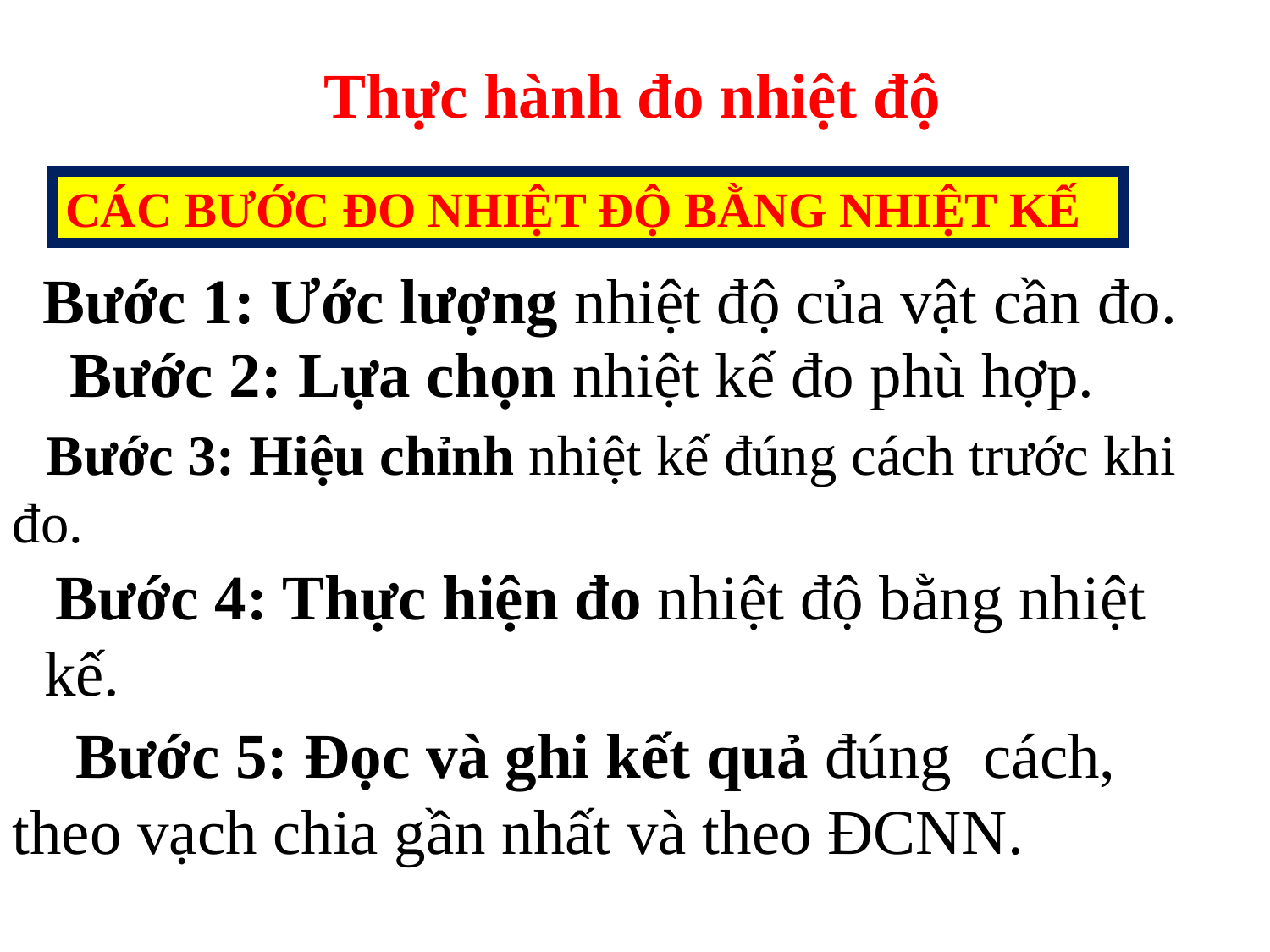

Thực hành đo nhiệt độ
CÁC BƯỚC ĐO NHIỆT ĐỘ BẰNG NHIỆT KẾ
              Bước 1: Ước lượng nhiệt độ của vật cần đo.
       Bước 2: Lựa chọn nhiệt kế đo phù hợp.
   Bước 3: Hiệu chỉnh nhiệt kế đúng cách trước khi đo.
 Bước 4: Thực hiện đo nhiệt độ bằng nhiệt kế.
    Bước 5: Đọc và ghi kết quả đúng  cách, theo vạch chia gần nhất và theo ĐCNN.